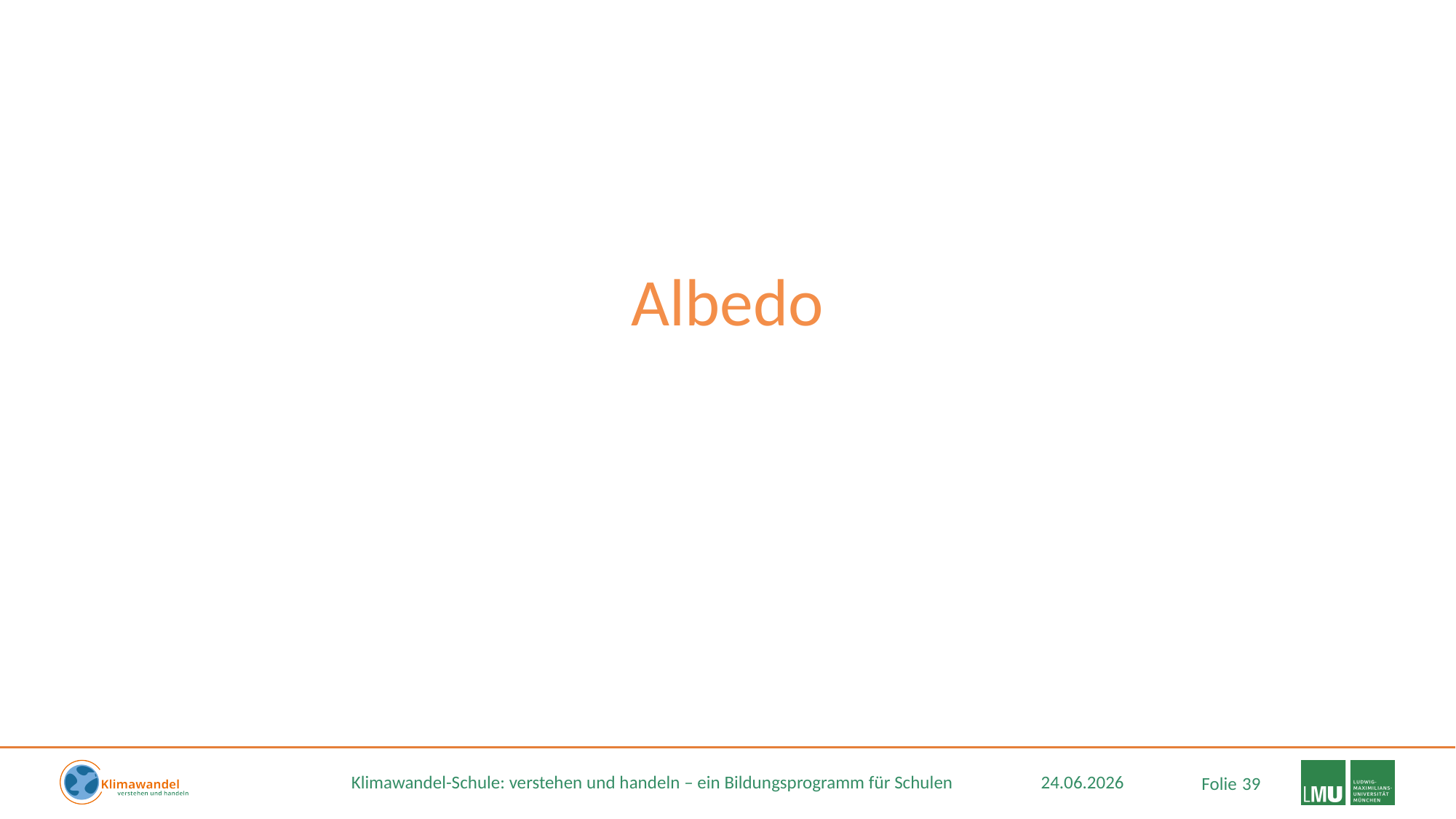

# Albedo
Klimawandel-Schule: verstehen und handeln – ein Bildungsprogramm für Schulen
24.06.2026
39